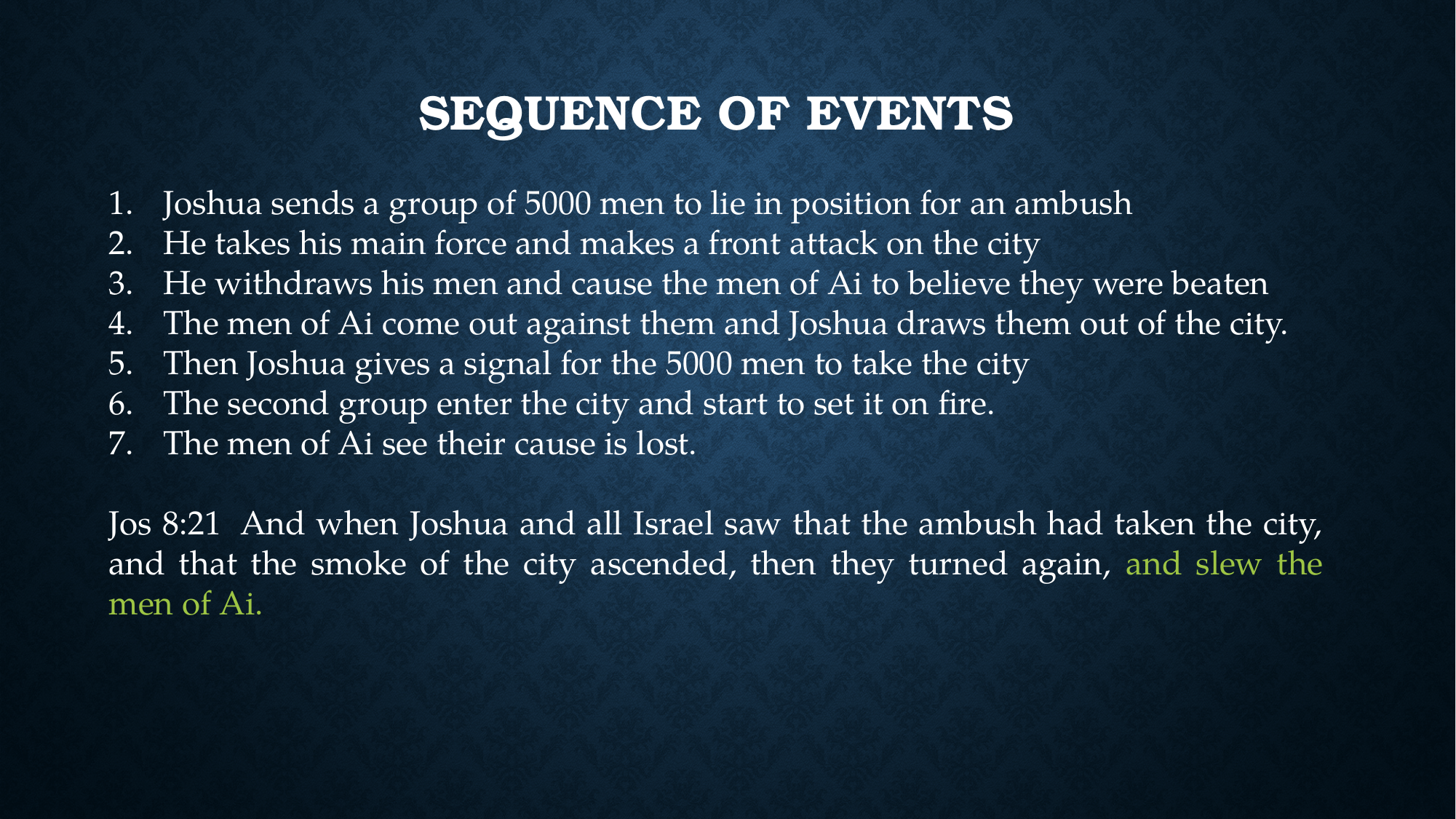

# Sequence of events
Joshua sends a group of 5000 men to lie in position for an ambush
He takes his main force and makes a front attack on the city
He withdraws his men and cause the men of Ai to believe they were beaten
The men of Ai come out against them and Joshua draws them out of the city.
Then Joshua gives a signal for the 5000 men to take the city
The second group enter the city and start to set it on fire.
The men of Ai see their cause is lost.

Jos 8:21  And when Joshua and all Israel saw that the ambush had taken the city, and that the smoke of the city ascended, then they turned again, and slew the men of Ai.